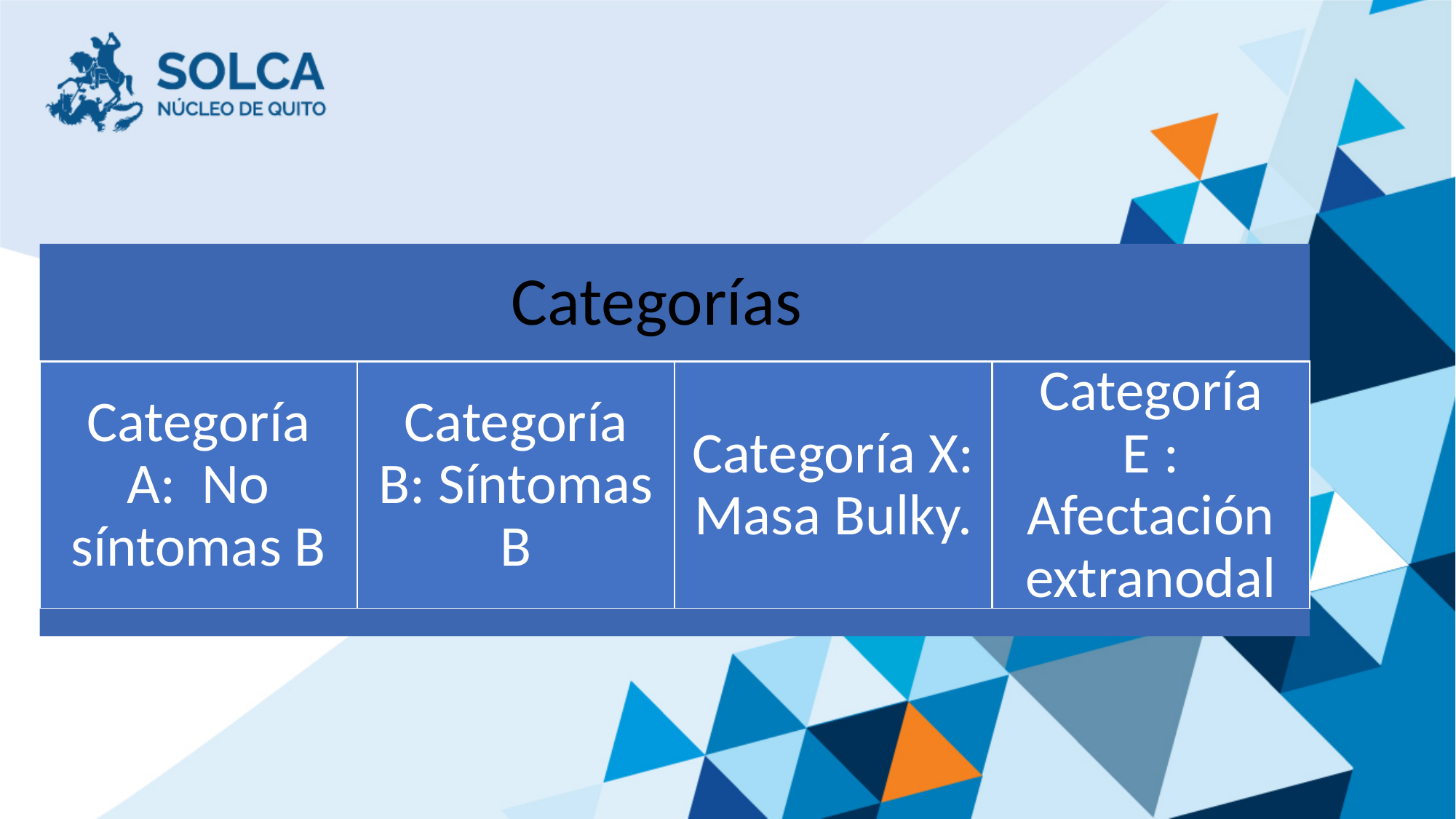

#
Categorías
Categoría A:  No síntomas B
Categoría B: Síntomas B
Categoría X: Masa Bulky.
Categoría E : Afectación extranodal